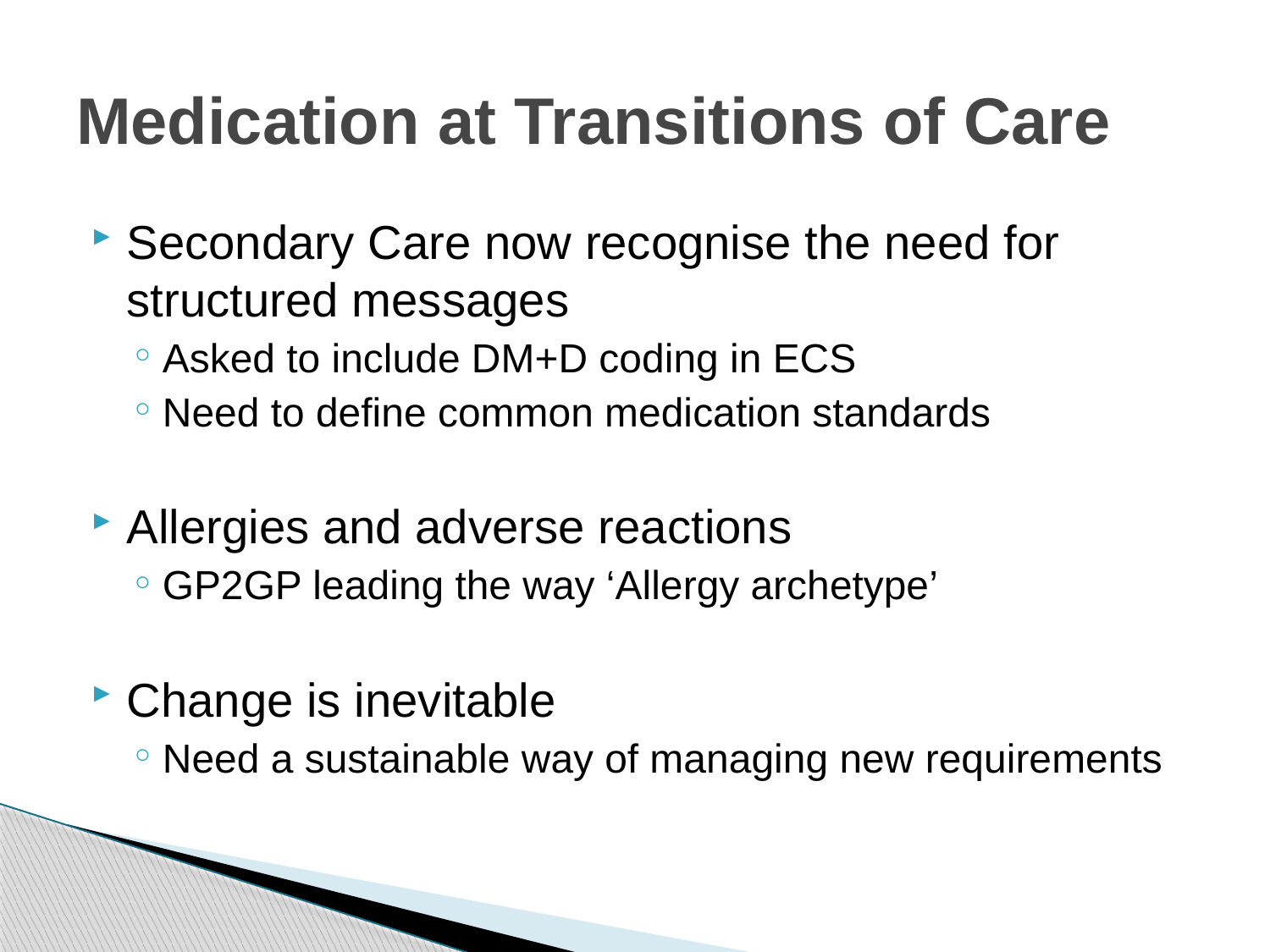

# Medication at Transitions of Care
Secondary Care now recognise the need for structured messages
Asked to include DM+D coding in ECS
Need to define common medication standards

Allergies and adverse reactions
GP2GP leading the way ‘Allergy archetype’

Change is inevitable
Need a sustainable way of managing new requirements